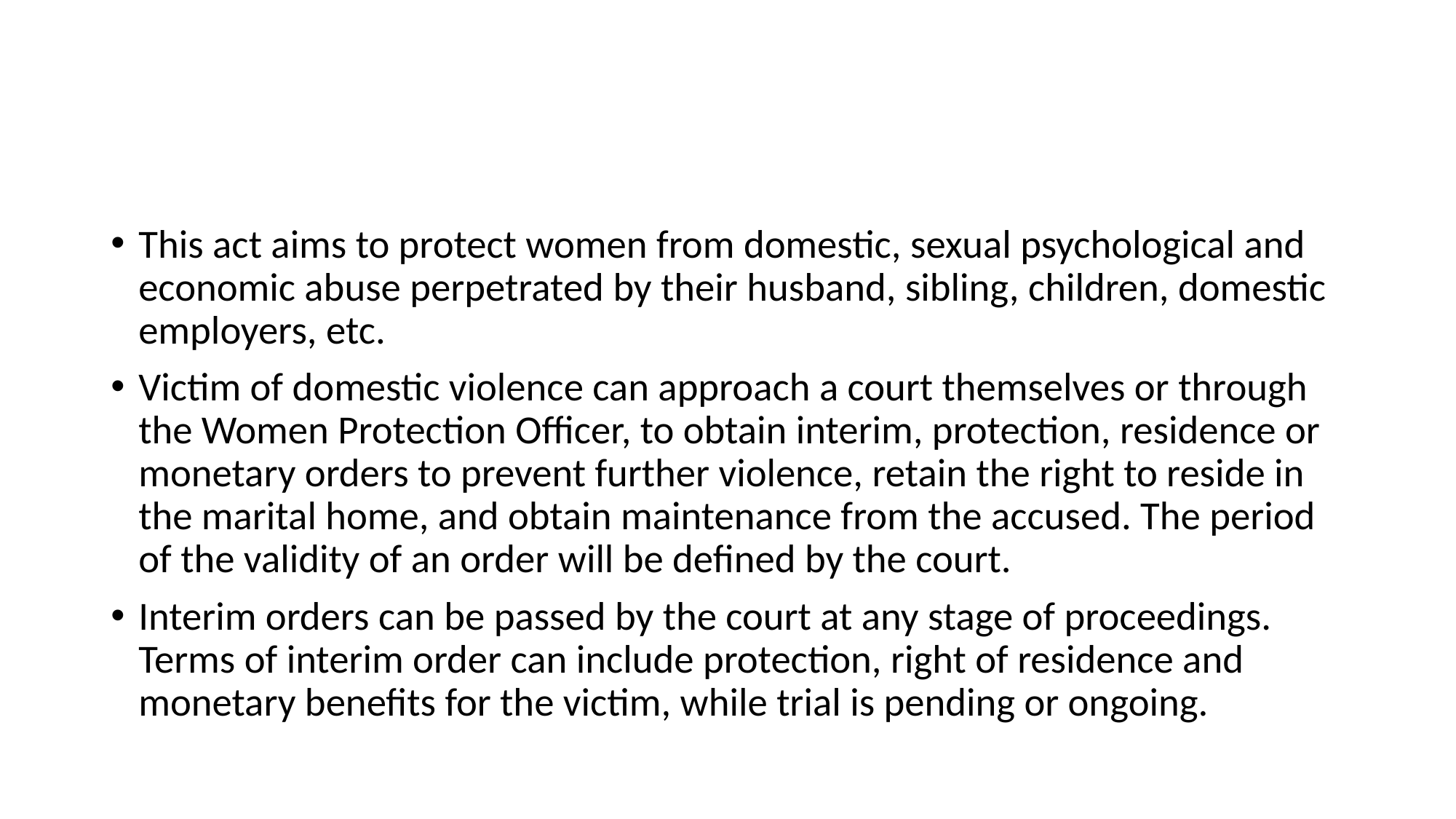

#
This act aims to protect women from domestic, sexual psychological and economic abuse perpetrated by their husband, sibling, children, domestic employers, etc.
Victim of domestic violence can approach a court themselves or through the Women Protection Officer, to obtain interim, protection, residence or monetary orders to prevent further violence, retain the right to reside in the marital home, and obtain maintenance from the accused. The period of the validity of an order will be defined by the court.
Interim orders can be passed by the court at any stage of proceedings. Terms of interim order can include protection, right of residence and monetary benefits for the victim, while trial is pending or ongoing.